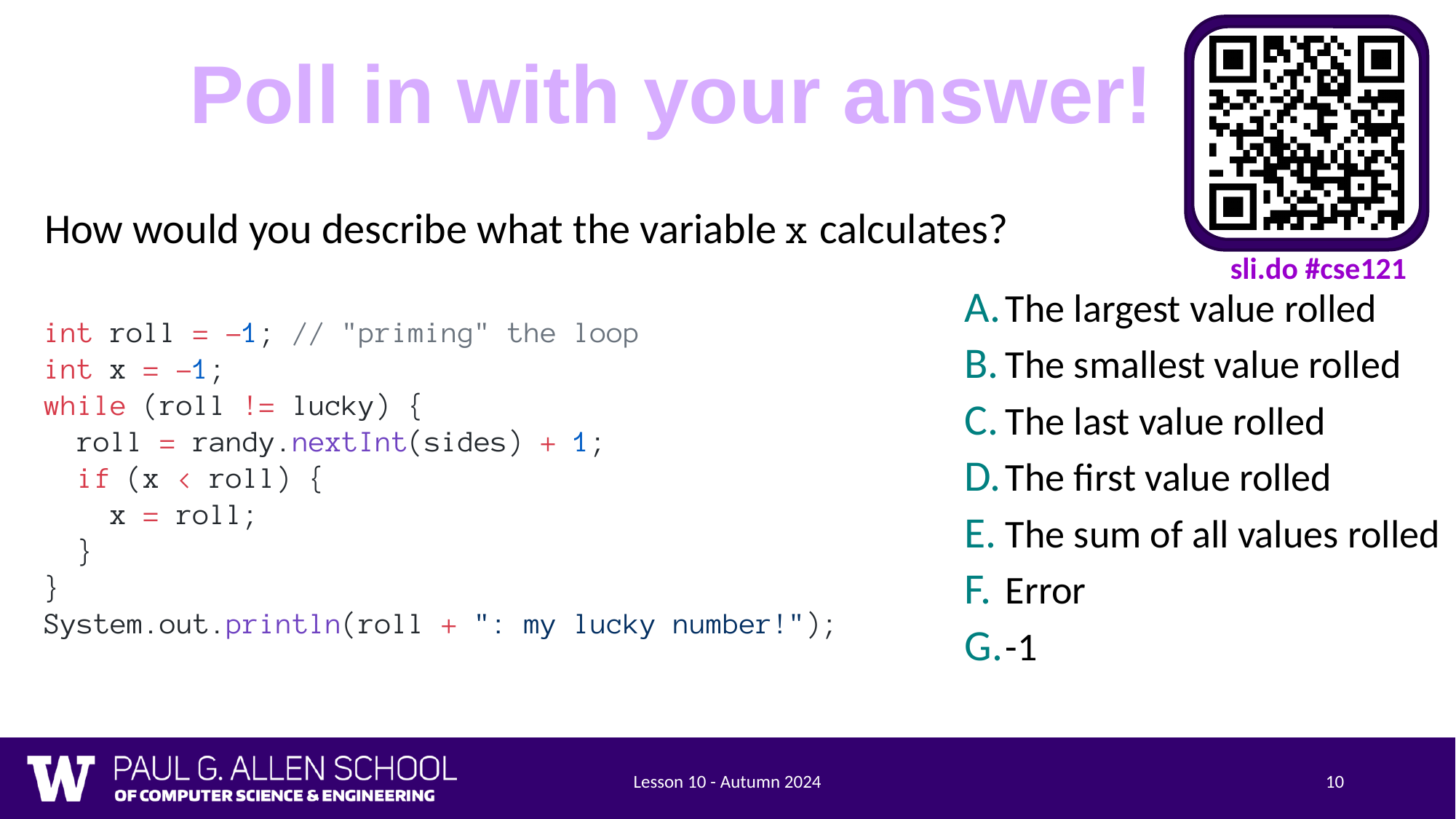

How would you describe what the variable x calculates?
The largest value rolled
The smallest value rolled
The last value rolled
The first value rolled
The sum of all values rolled
Error
-1
int roll = -1; // "priming" the loop
int x = -1;
while (roll != lucky) {
  roll = randy.nextInt(sides) + 1;
  if (x < roll) {
    x = roll;
  }
}
System.out.println(roll + ": my lucky number!");
Lesson 10 - Autumn 2024
10